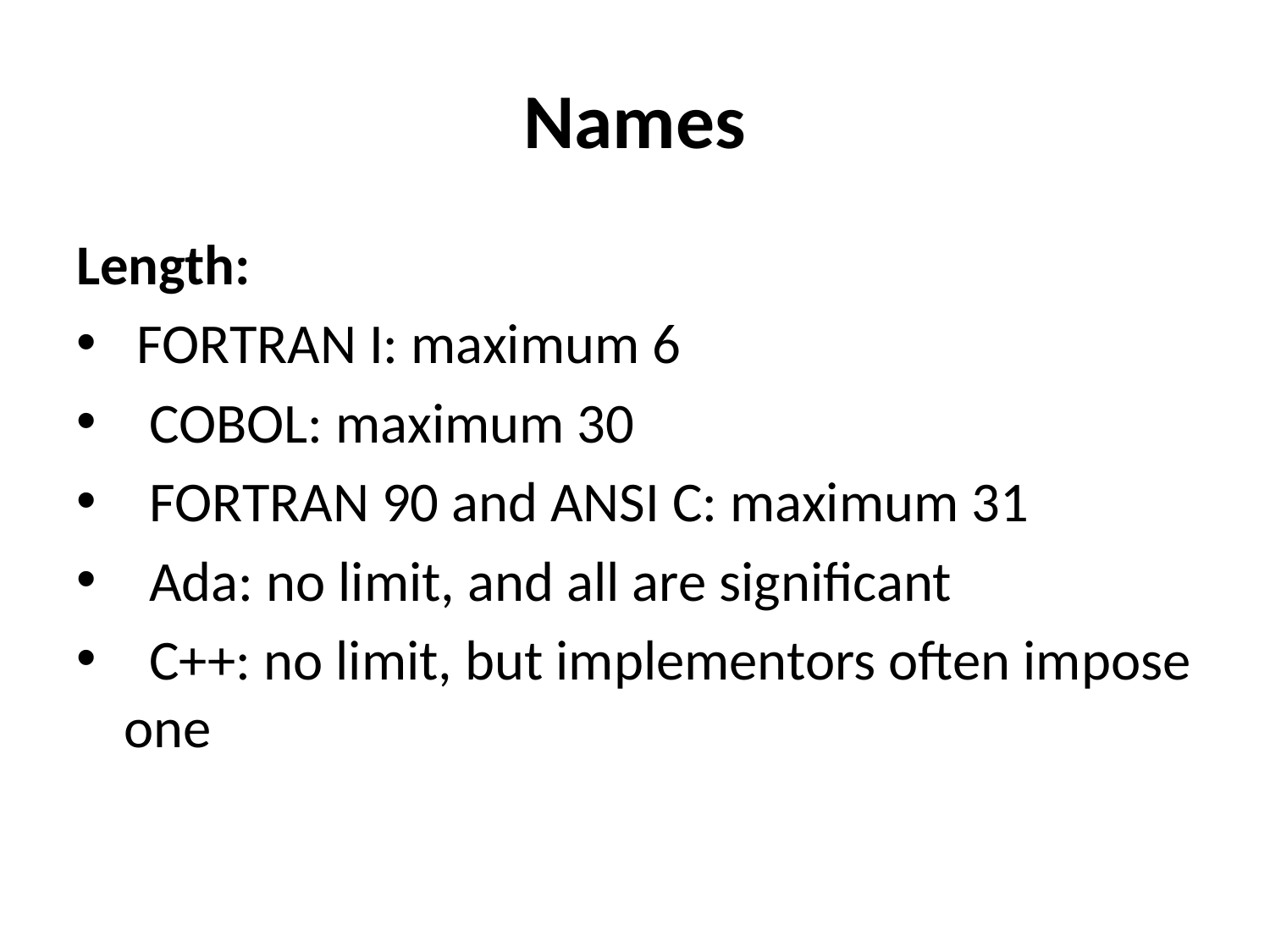

# Names
Length:
 FORTRAN I: maximum 6
  COBOL: maximum 30
  FORTRAN 90 and ANSI C: maximum 31
  Ada: no limit, and all are significant
  C++: no limit, but implementors often impose one